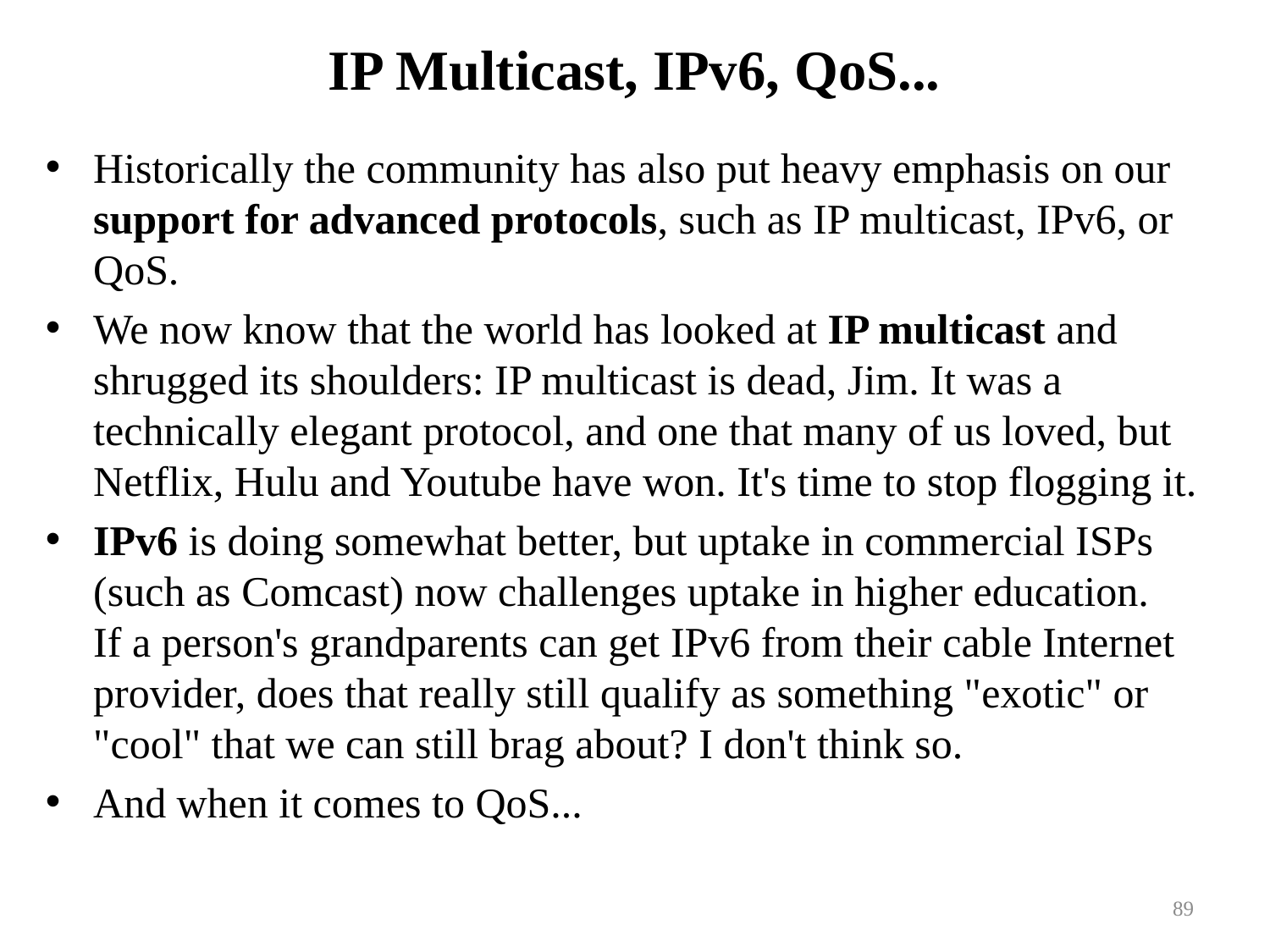

# IP Multicast, IPv6, QoS...
Historically the community has also put heavy emphasis on our support for advanced protocols, such as IP multicast, IPv6, or QoS.
We now know that the world has looked at IP multicast and shrugged its shoulders: IP multicast is dead, Jim. It was a technically elegant protocol, and one that many of us loved, but Netflix, Hulu and Youtube have won. It's time to stop flogging it.
IPv6 is doing somewhat better, but uptake in commercial ISPs (such as Comcast) now challenges uptake in higher education.
If a person's grandparents can get IPv6 from their cable Internet provider, does that really still qualify as something "exotic" or "cool" that we can still brag about? I don't think so.
And when it comes to QoS...
89